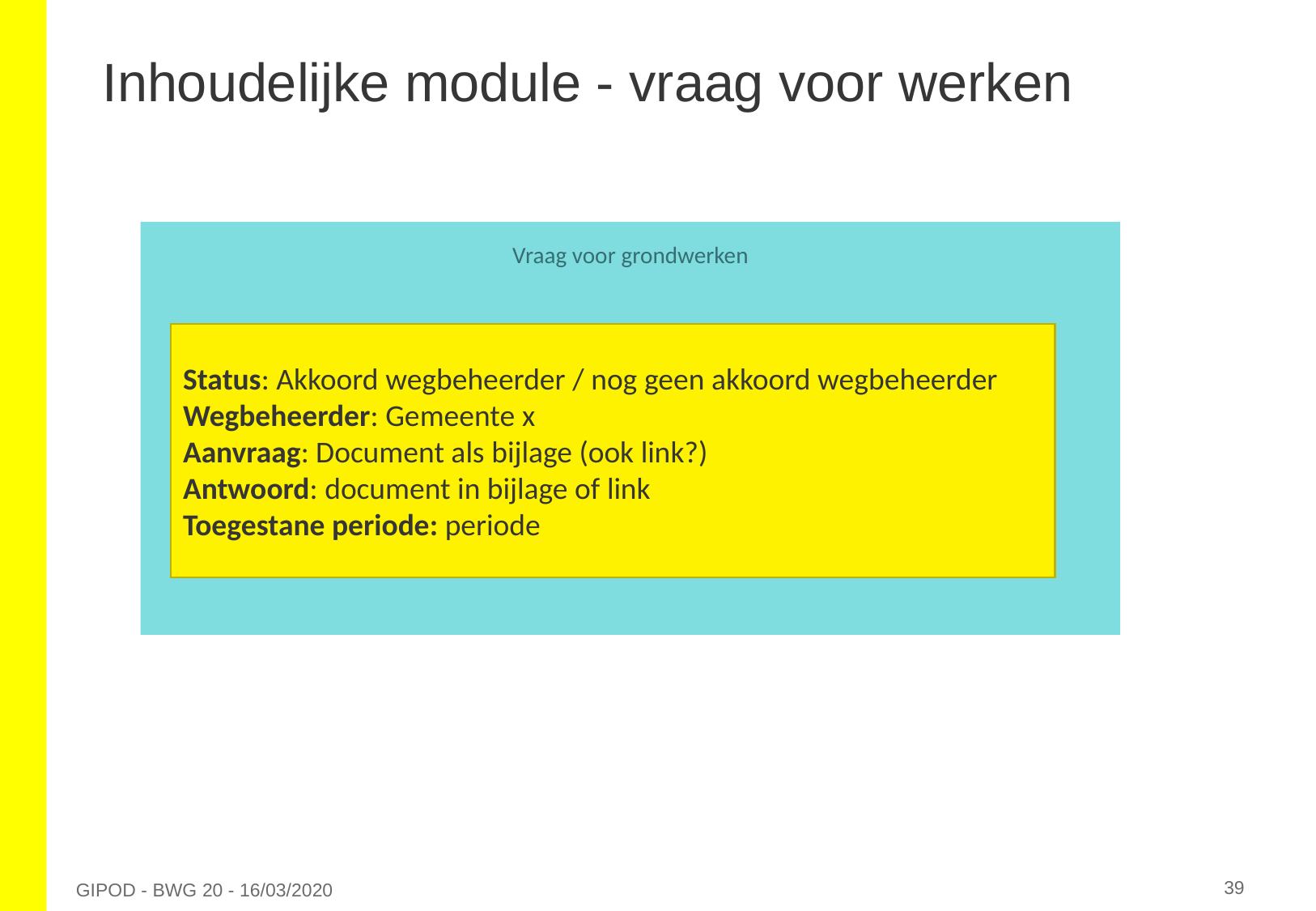

# Inhoudelijke module - vraag voor werken

Vraag voor grondwerken

Status: Akkoord wegbeheerder / nog geen akkoord wegbeheerder
Wegbeheerder: Gemeente x
Aanvraag: Document als bijlage (ook link?)
Antwoord: document in bijlage of link
Toegestane periode: periode
39
GIPOD - BWG 20 - 16/03/2020